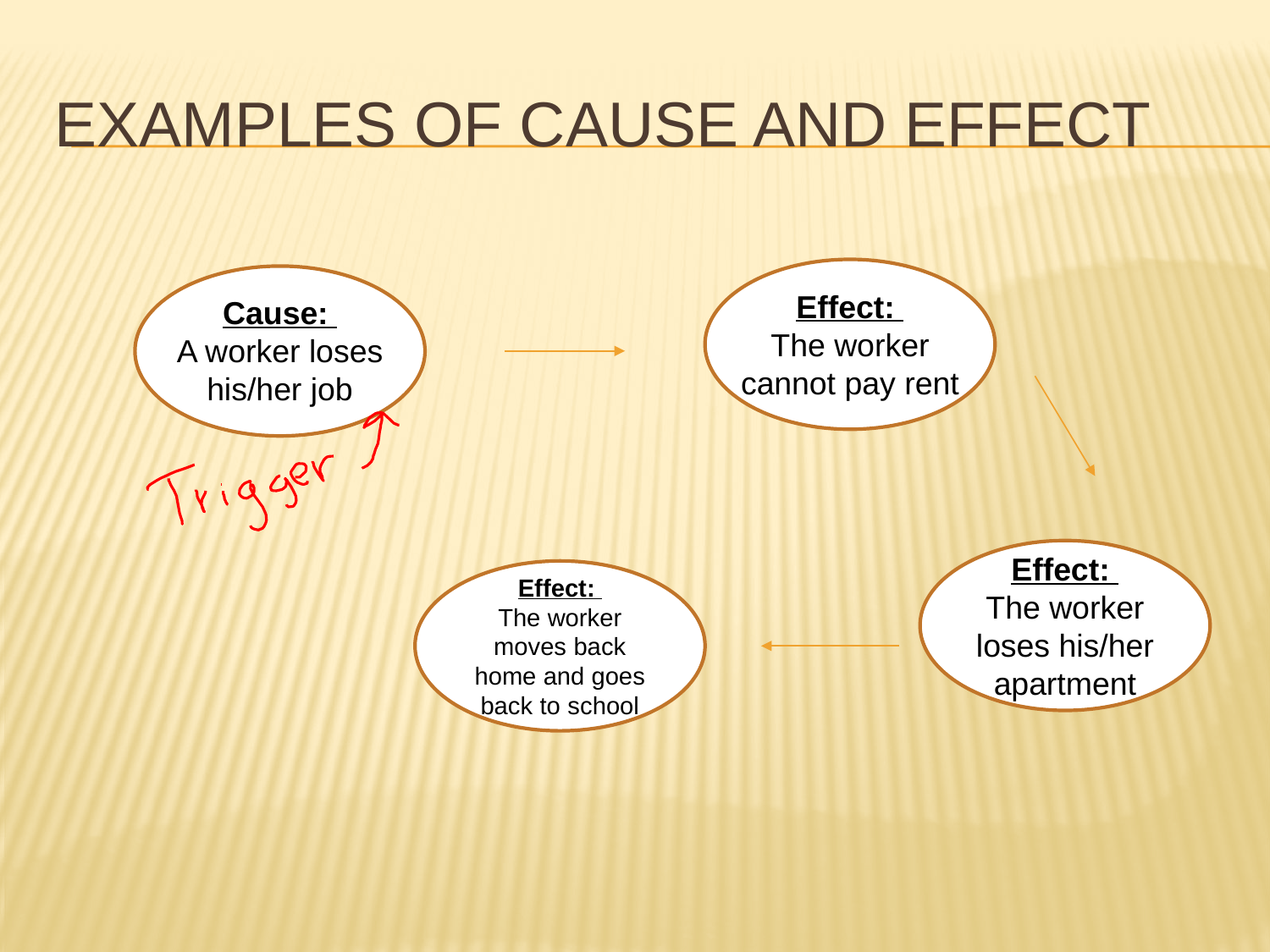

# Examples of cause and effect

Effect:
The worker cannot pay rent
Cause:
A worker loses his/her job

Effect:
The worker loses his/her apartment
Effect:
The worker moves back home and goes back to school